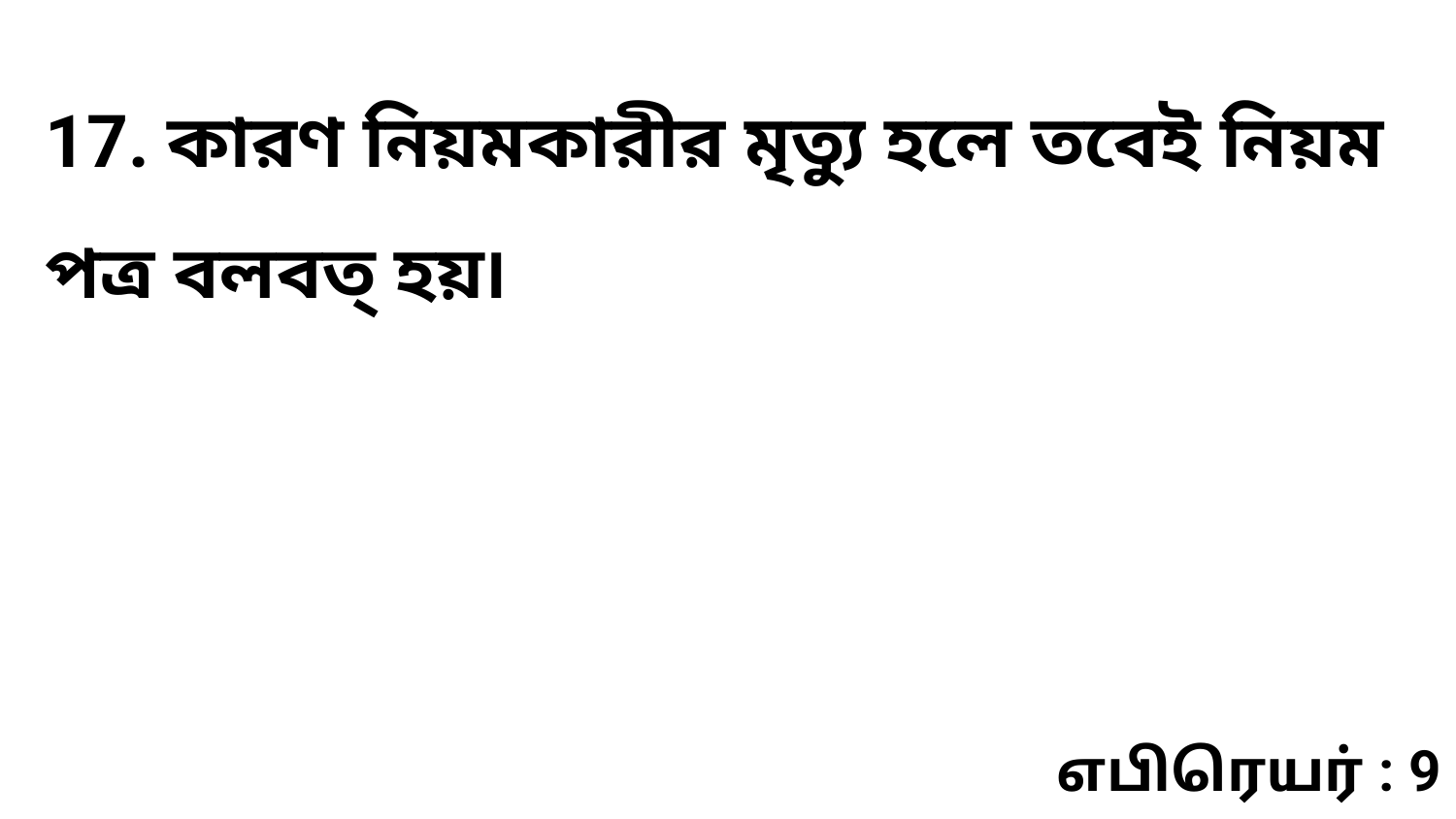

17. কারণ নিয়মকারীর মৃত্যু হলে তবেই নিয়ম পত্র বলবত্ হয়৷
எபிரெயர் : 9